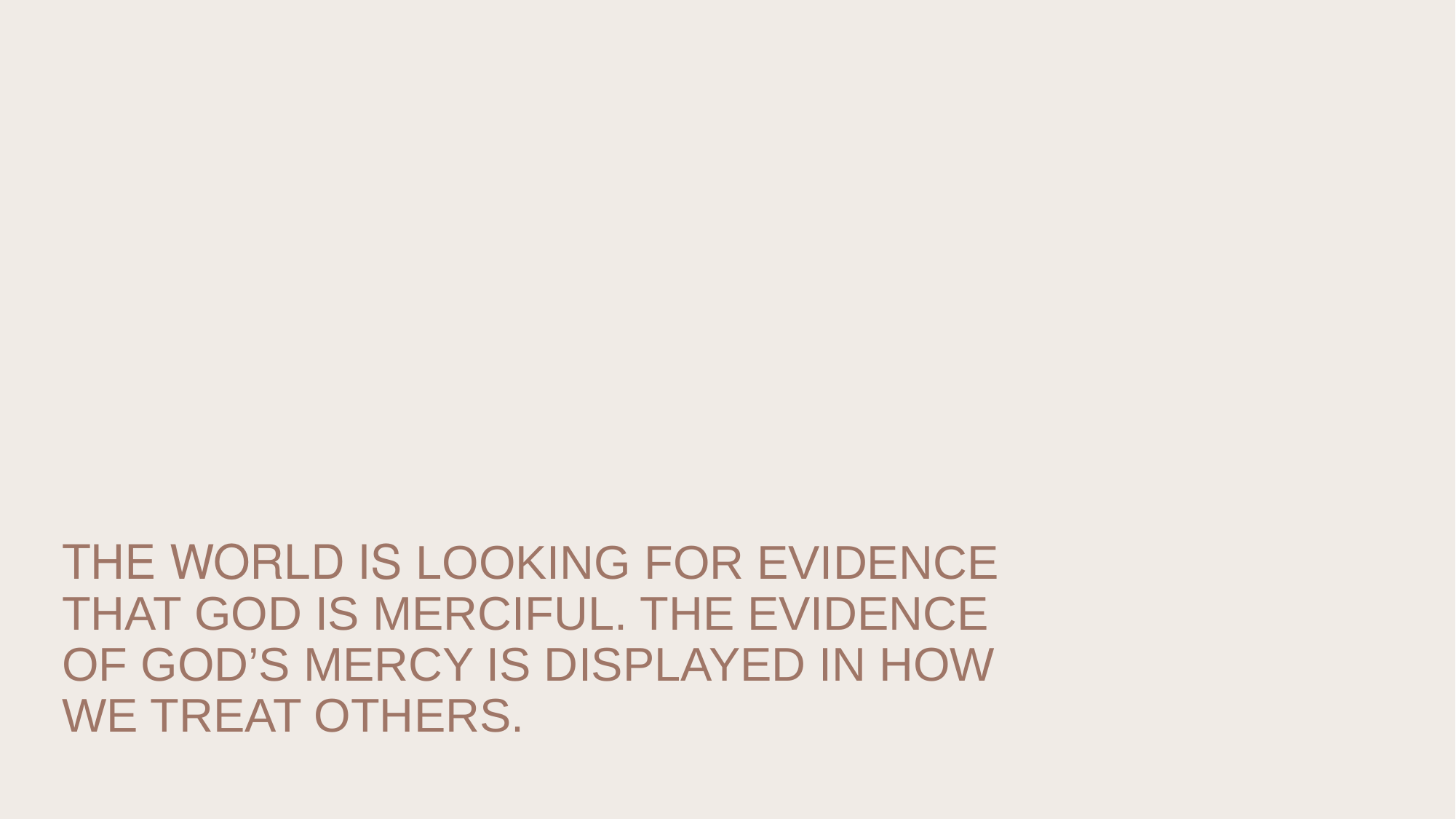

# The world is looking for evidence that god is merciful. The evidence of God’s mercy is displayed in how we treat others.